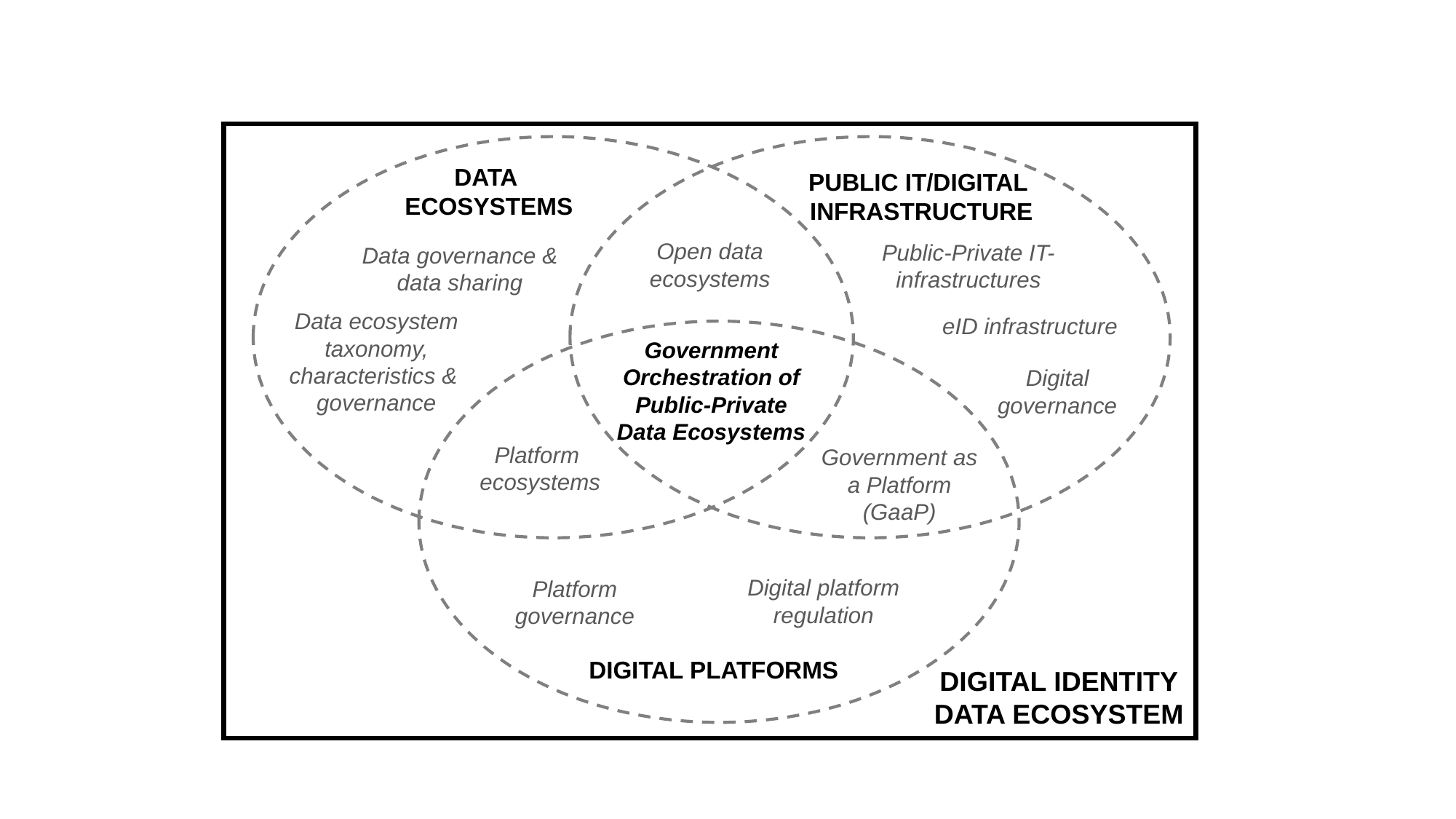

DATA
ECOSYSTEMS
PUBLIC IT/DIGITAL
INFRASTRUCTURE
Open data ecosystems
Public-Private IT-infrastructures
Data governance & data sharing
Data ecosystem taxonomy, characteristics &
governance

Government Orchestration of Public-Private Data Ecosystems
Digital governance
Platform
ecosystems
Government as a Platform (GaaP)
Digital platform regulation
Platform governance
DIGITAL PLATFORMS
DIGITAL IDENTITY
DATA ECOSYSTEM
eID infrastructure